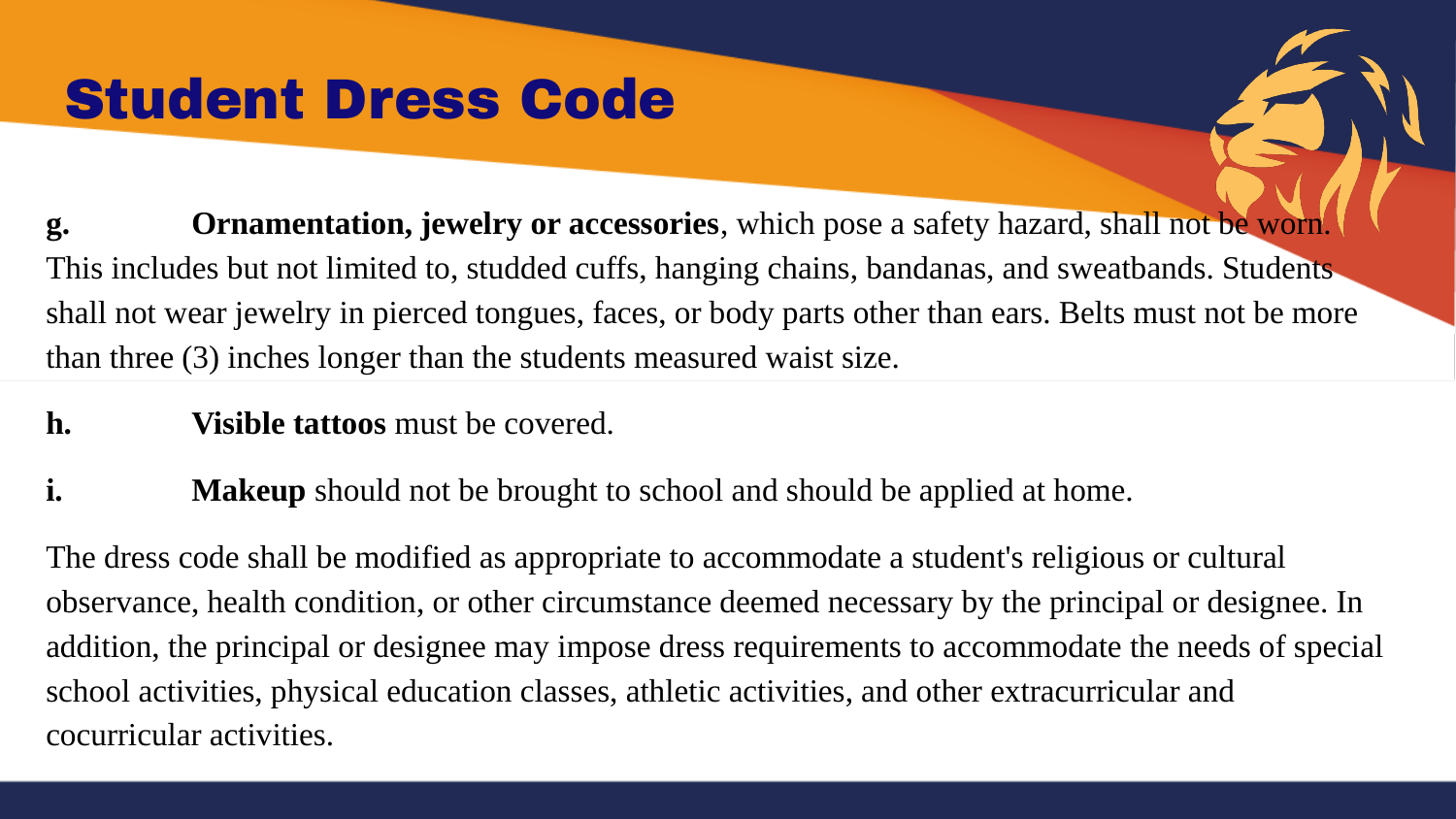

# Student Dress Code
g.	Ornamentation, jewelry or accessories, which pose a safety hazard, shall not be worn. This includes but not limited to, studded cuffs, hanging chains, bandanas, and sweatbands. Students shall not wear jewelry in pierced tongues, faces, or body parts other than ears. Belts must not be more than three (3) inches longer than the students measured waist size.

h.	Visible tattoos must be covered.

i.	Makeup should not be brought to school and should be applied at home.

The dress code shall be modified as appropriate to accommodate a student's religious or cultural observance, health condition, or other circumstance deemed necessary by the principal or designee. In addition, the principal or designee may impose dress requirements to accommodate the needs of special school activities, physical education classes, athletic activities, and other extracurricular and cocurricular activities.